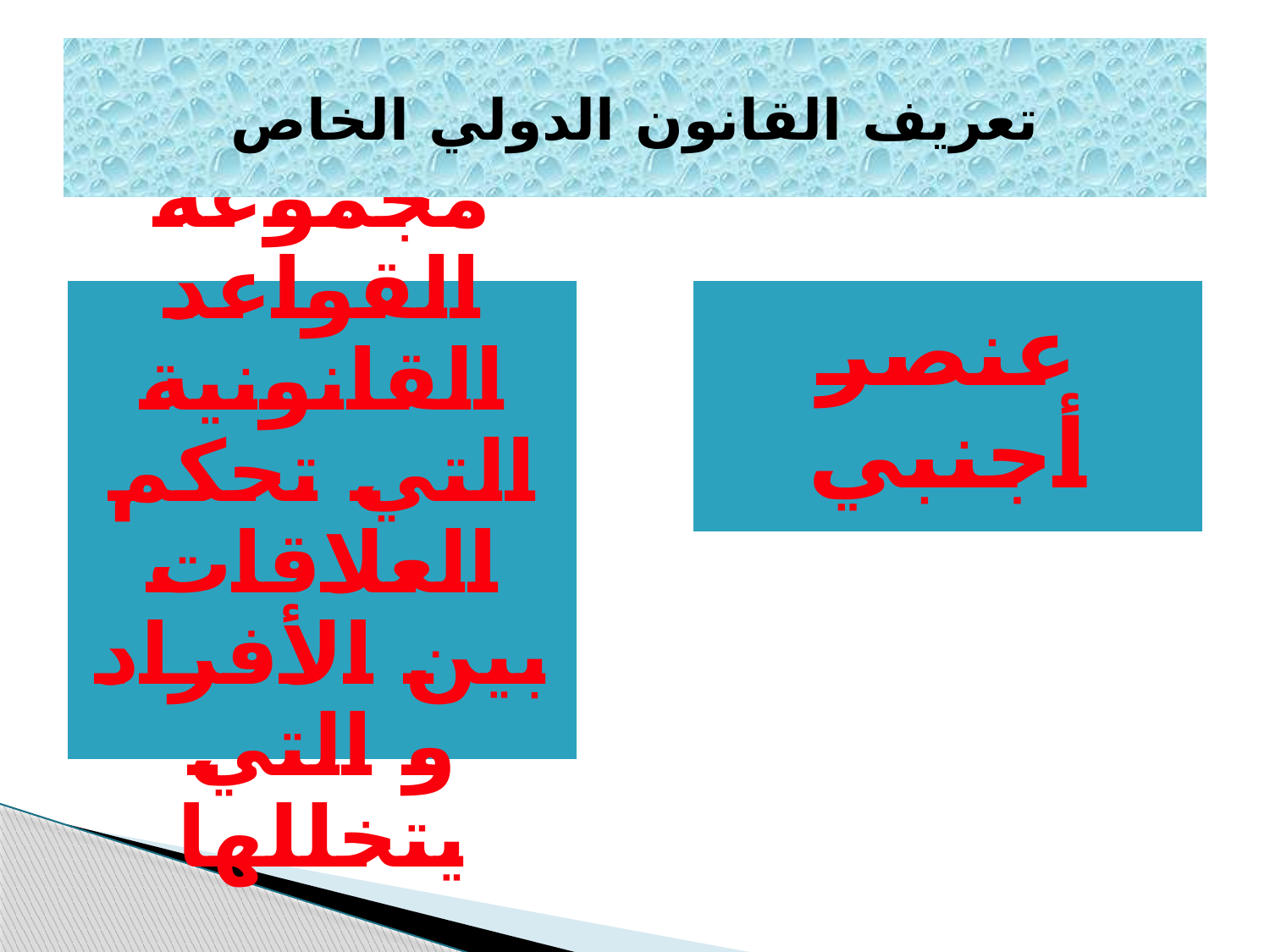

# تعريف القانون الدولي الخاص
مجموعة القواعد القانونية التي تحكم العلاقات بين الأفراد و التي يتخللها
عنصر أجنبي